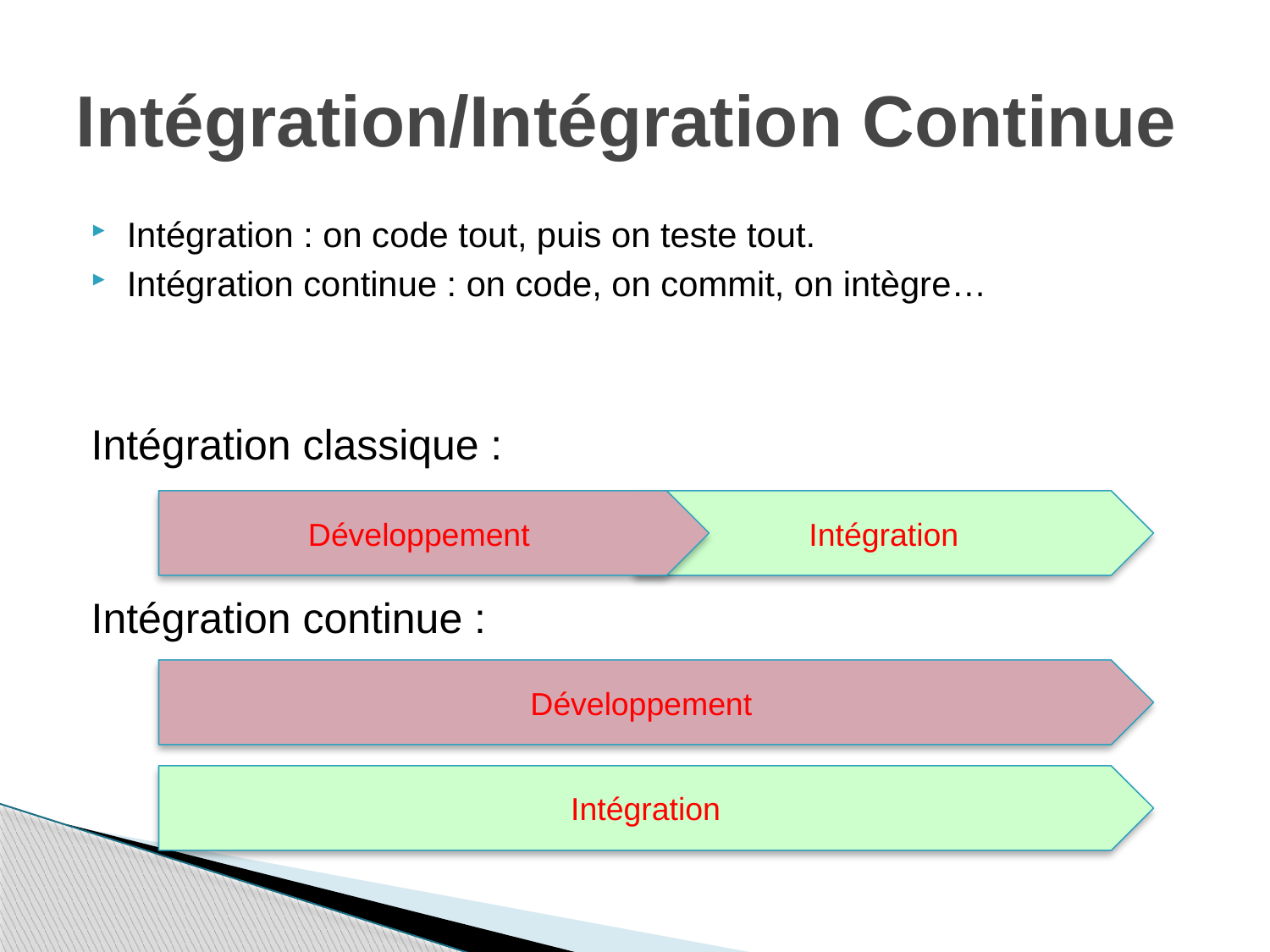

# Intégration/Intégration Continue
Intégration : on code tout, puis on teste tout.
Intégration continue : on code, on commit, on intègre…

Intégration classique :

Intégration continue :
Développement
Intégration
Développement
Intégration